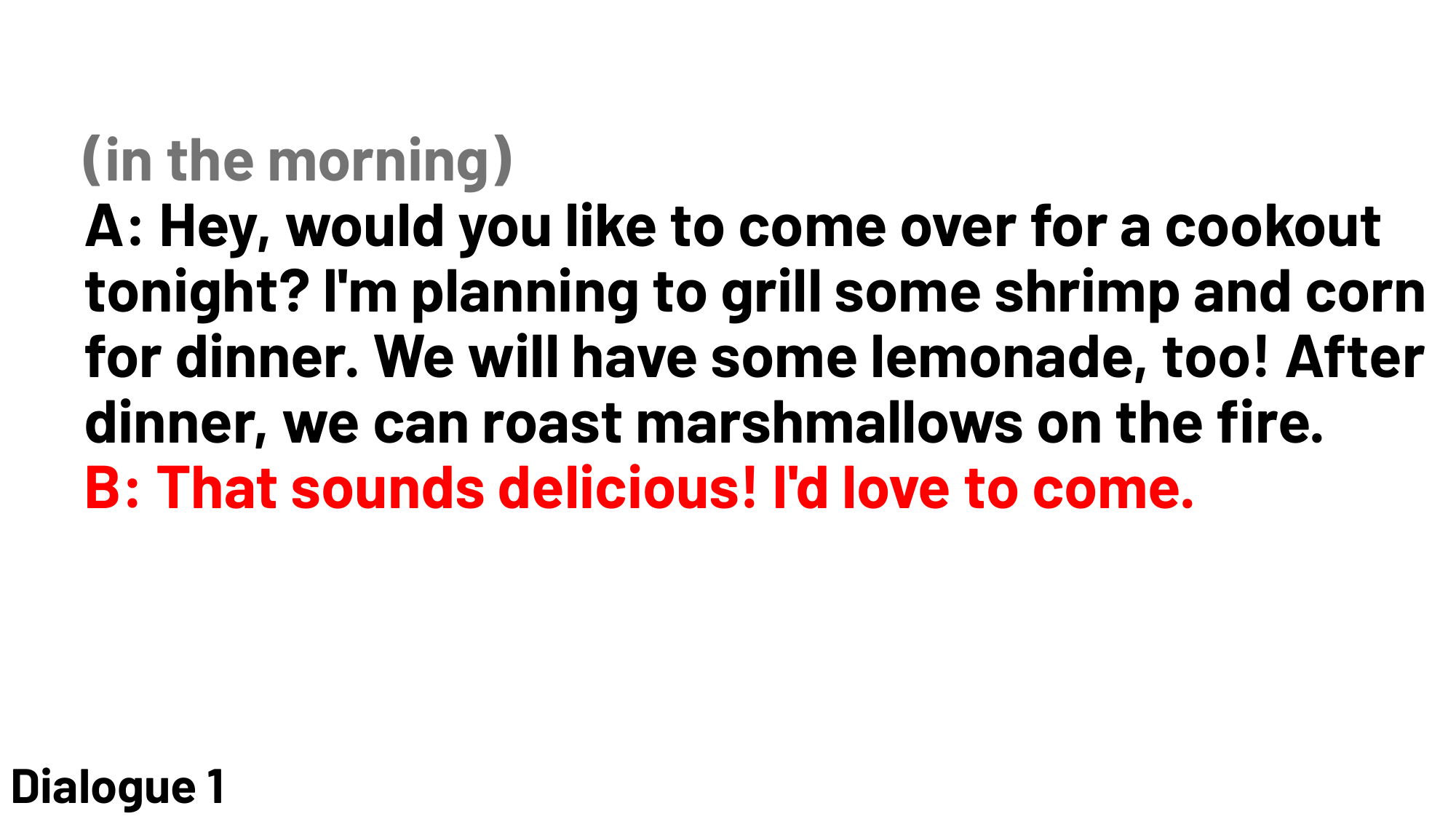

# (in the morning) A: Hey, would you like to come over for a cookout tonight? I'm planning to grill some shrimp and corn for dinner. We will have some lemonade, too! After dinner, we can roast marshmallows on the fire. B: That sounds delicious! I'd love to come.
Dialogue 1